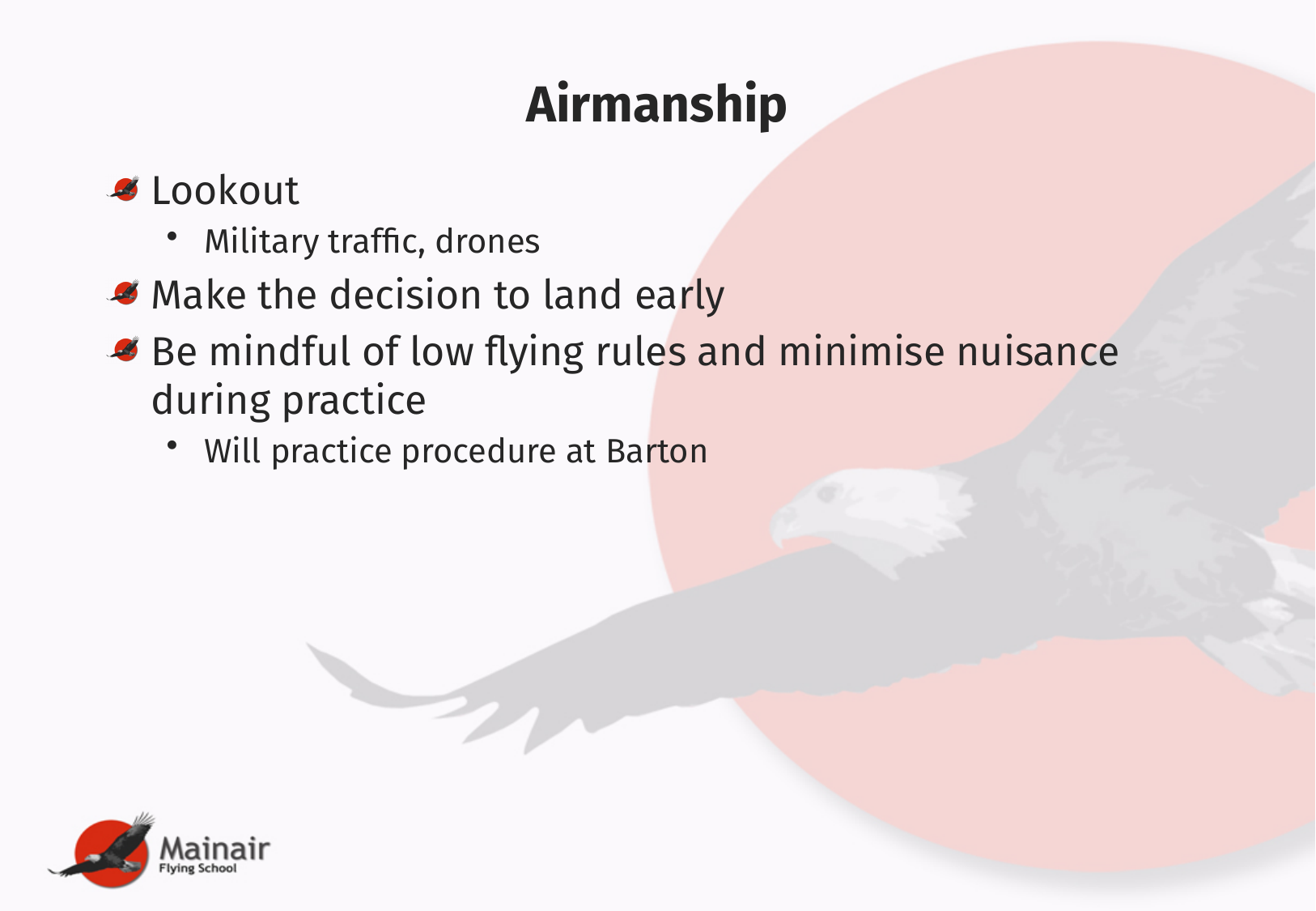

# Airmanship
Lookout
Military traffic, drones
Make the decision to land early
Be mindful of low flying rules and minimise nuisance during practice
Will practice procedure at Barton